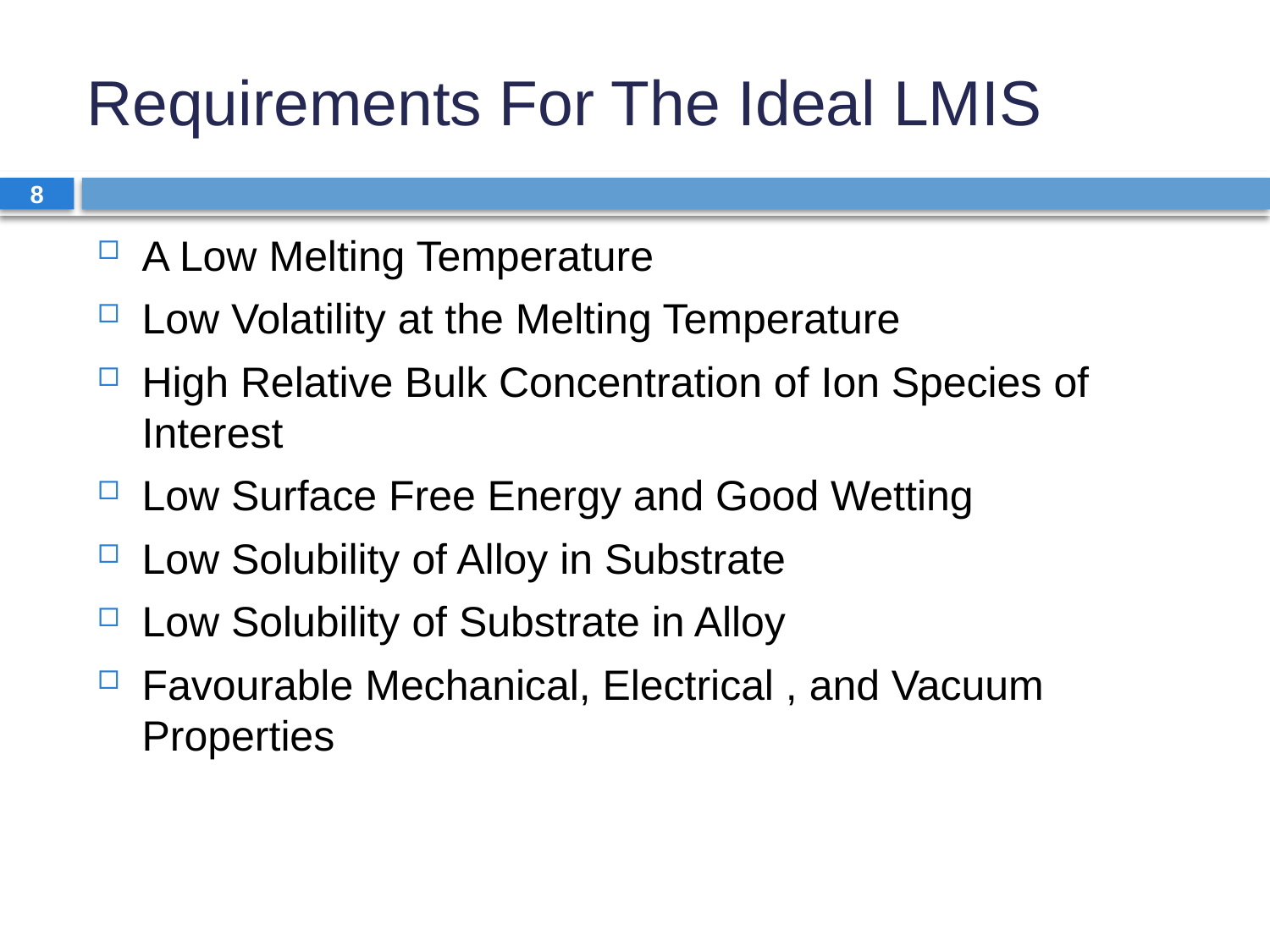

# Requirements For The Ideal LMIS
8
A Low Melting Temperature
Low Volatility at the Melting Temperature
High Relative Bulk Concentration of Ion Species of Interest
Low Surface Free Energy and Good Wetting
Low Solubility of Alloy in Substrate
Low Solubility of Substrate in Alloy
Favourable Mechanical, Electrical , and Vacuum Properties